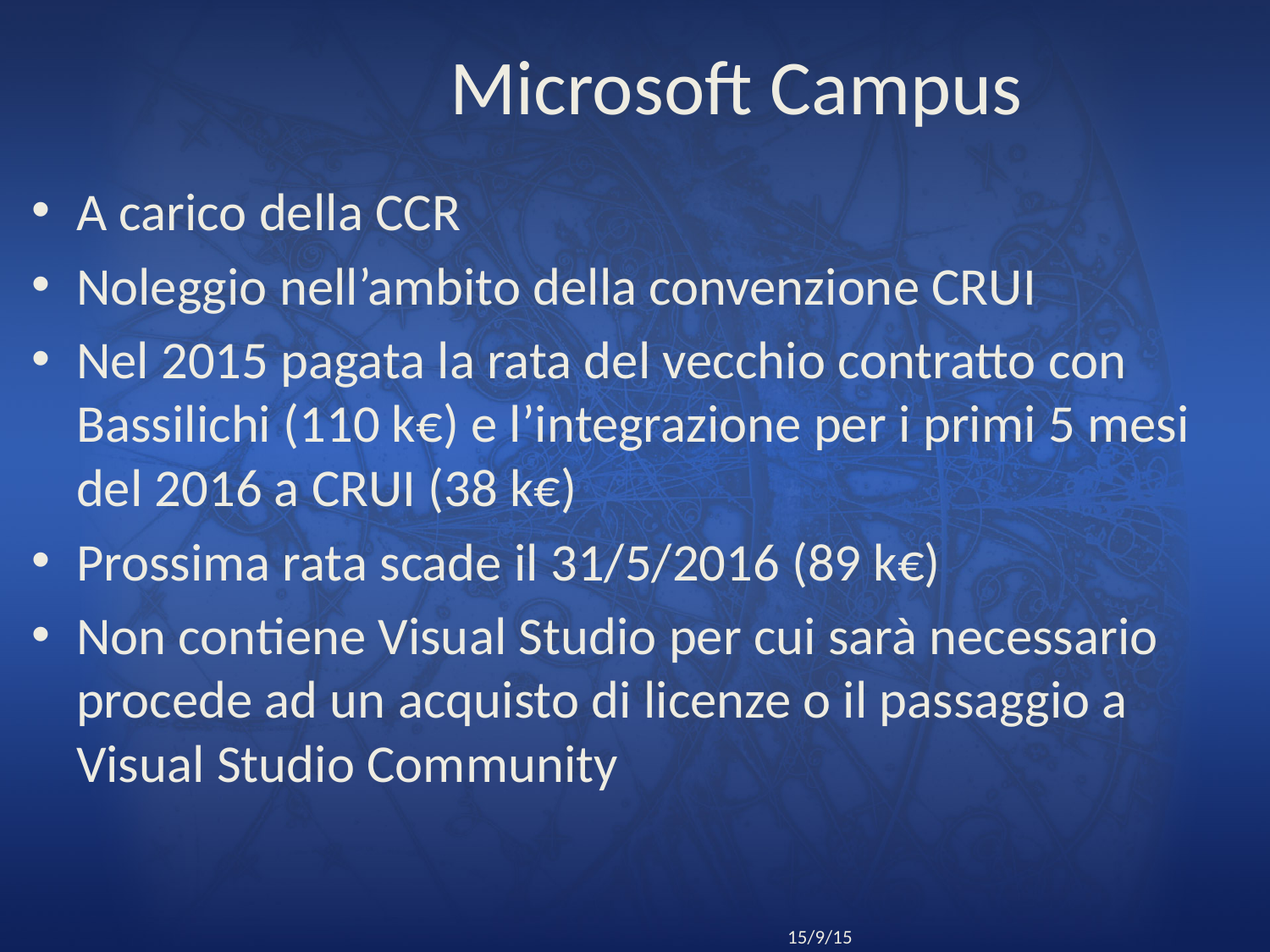

# Microsoft Campus
A carico della CCR
Noleggio nell’ambito della convenzione CRUI
Nel 2015 pagata la rata del vecchio contratto con Bassilichi (110 k€) e l’integrazione per i primi 5 mesi del 2016 a CRUI (38 k€)
Prossima rata scade il 31/5/2016 (89 k€)
Non contiene Visual Studio per cui sarà necessario procede ad un acquisto di licenze o il passaggio a Visual Studio Community

21
Riunione CCR Roma
15/9/15